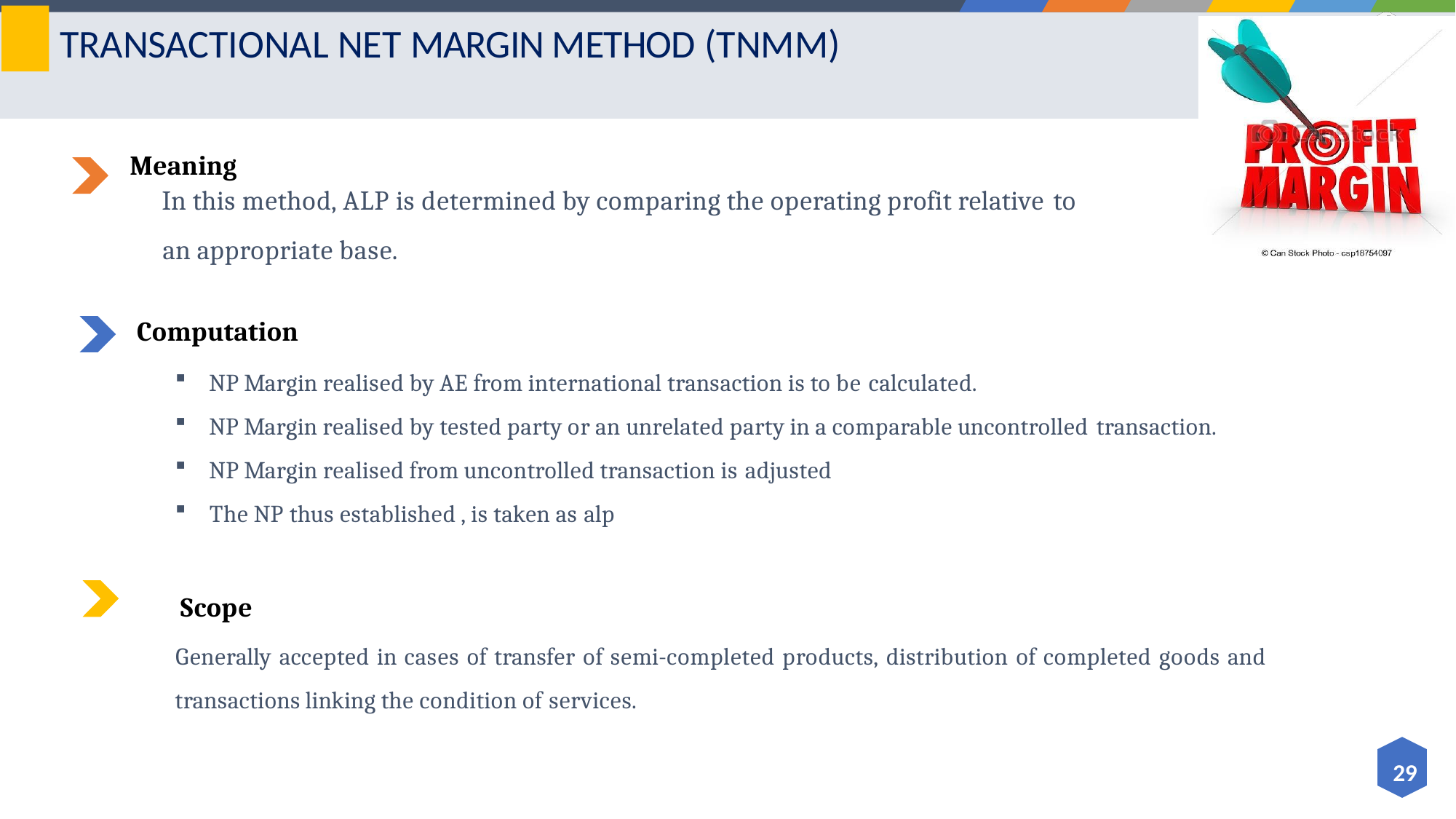

# TRANSACTIONAL NET MARGIN METHOD (TNMM)

Meaning
In this method, ALP is determined by comparing the operating profit relative to
an appropriate base.

Computation
NP Margin realised by AE from international transaction is to be calculated.
NP Margin realised by tested party or an unrelated party in a comparable uncontrolled transaction.
NP Margin realised from uncontrolled transaction is adjusted
The NP thus established , is taken as alp

Scope
Generally accepted in cases of transfer of semi-completed products, distribution of completed goods and
transactions linking the condition of services.

29